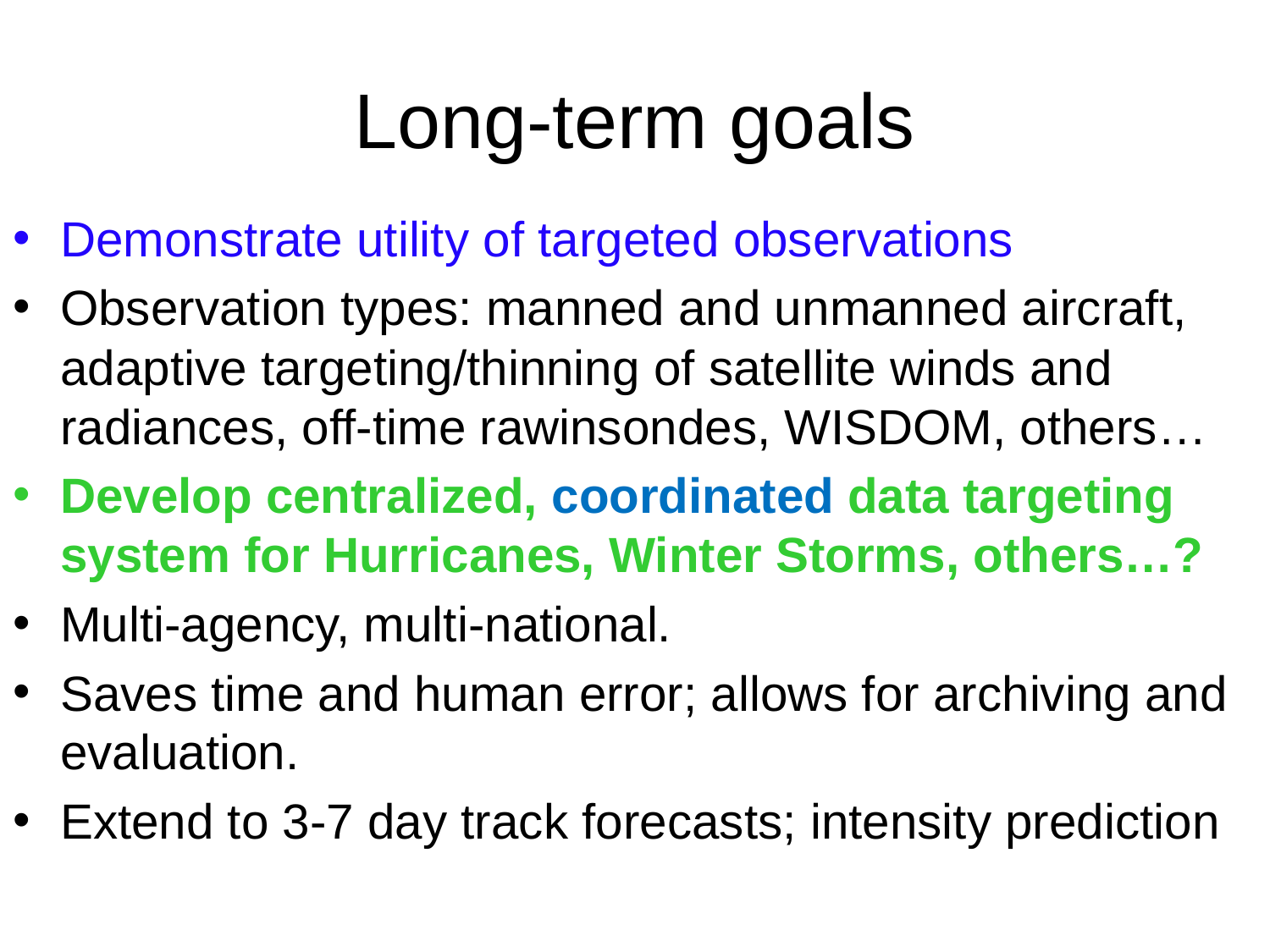

# Long-term goals
Demonstrate utility of targeted observations
Observation types: manned and unmanned aircraft, adaptive targeting/thinning of satellite winds and radiances, off-time rawinsondes, WISDOM, others…
Develop centralized, coordinated data targeting system for Hurricanes, Winter Storms, others…?
Multi-agency, multi-national.
Saves time and human error; allows for archiving and evaluation.
Extend to 3-7 day track forecasts; intensity prediction